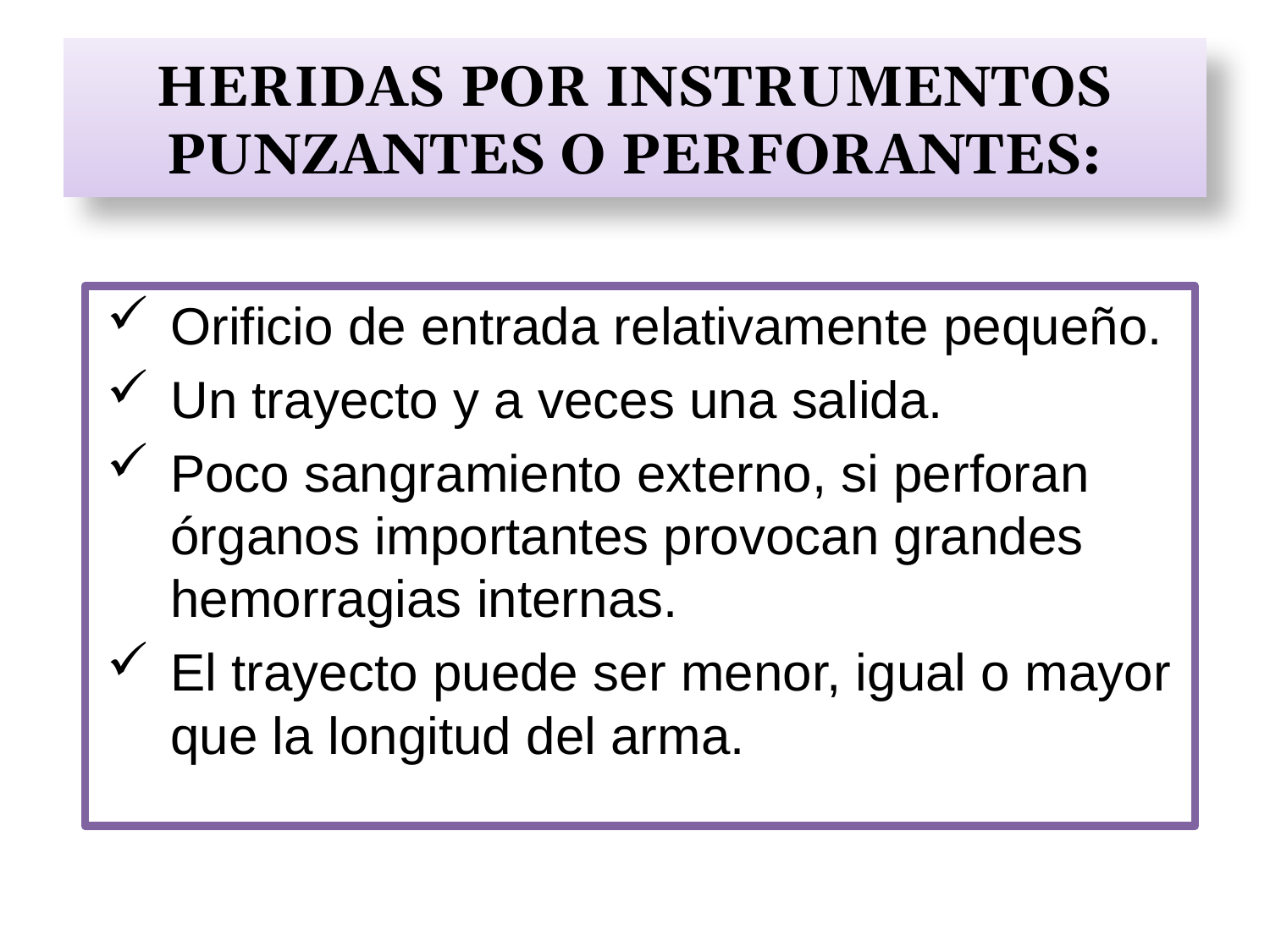

# HERIDAS POR INSTRUMENTOS PUNZANTES O PERFORANTES:
Orificio de entrada relativamente pequeño.
Un trayecto y a veces una salida.
Poco sangramiento externo, si perforan órganos importantes provocan grandes hemorragias internas.
El trayecto puede ser menor, igual o mayor que la longitud del arma.